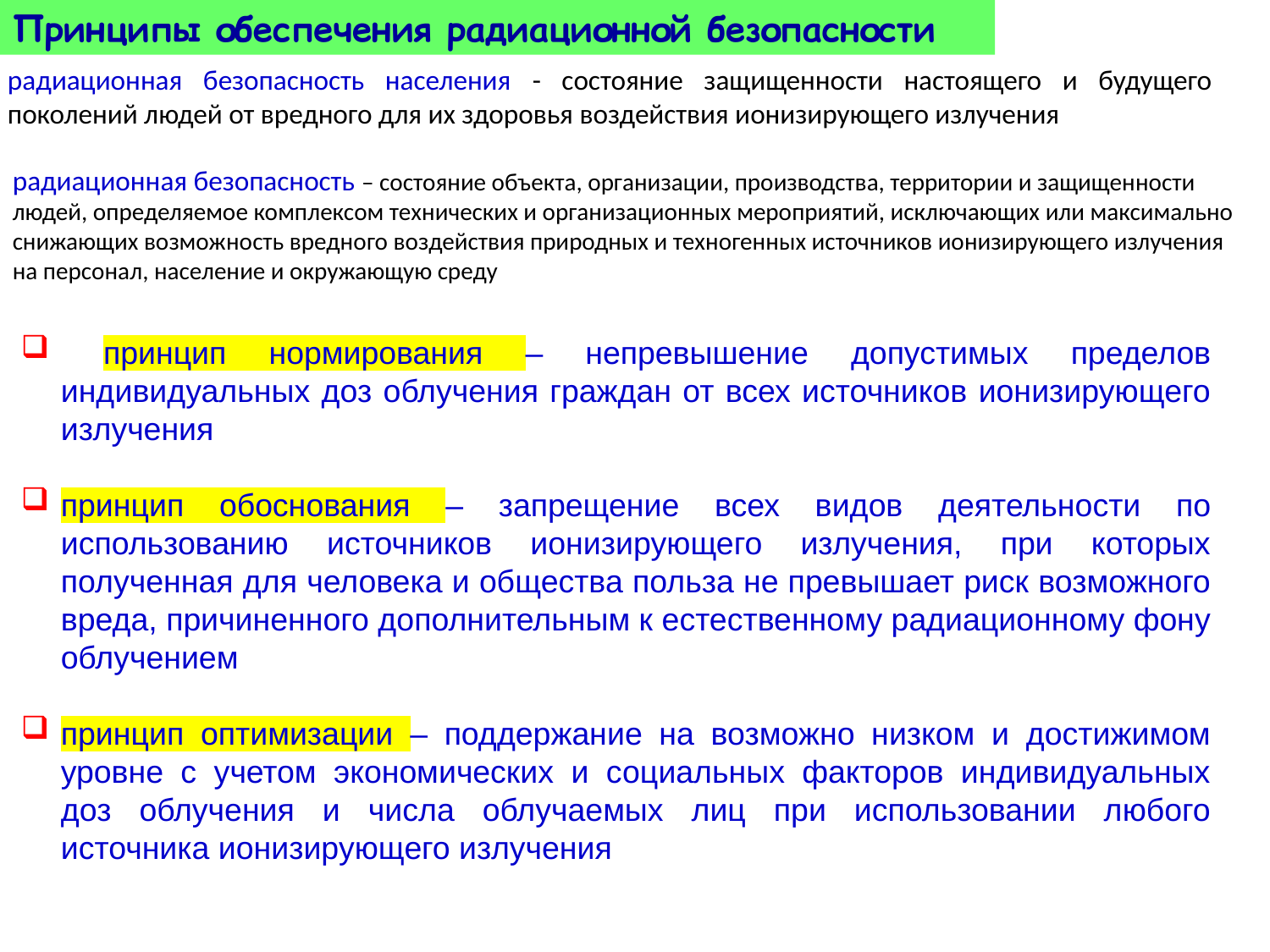

Принципы обеспечения радиационной безопасности
радиационная безопасность населения - состояние защищенности настоящего и будущего поколений людей от вредного для их здоровья воздействия ионизирующего излучения
радиационная безопасность – состояние объекта, организации, производства, территории и защищенности людей, определяемое комплексом технических и организационных мероприятий, исключающих или максимально снижающих возможность вредного воздействия природных и техногенных источников ионизирующего излучения на персонал, население и окружающую среду
 принцип нормирования – непревышение допустимых пределов индивидуальных доз облучения граждан от всех источников ионизирующего излучения

принцип обоснования – запрещение всех видов деятельности по использованию источников ионизирующего излучения, при которых полученная для человека и общества польза не превышает риск возможного вреда, причиненного дополнительным к естественному радиационному фону облучением

принцип оптимизации – поддержание на возможно низком и достижимом уровне с учетом экономических и социальных факторов индивидуальных доз облучения и числа облучаемых лиц при использовании любого источника ионизирующего излучения